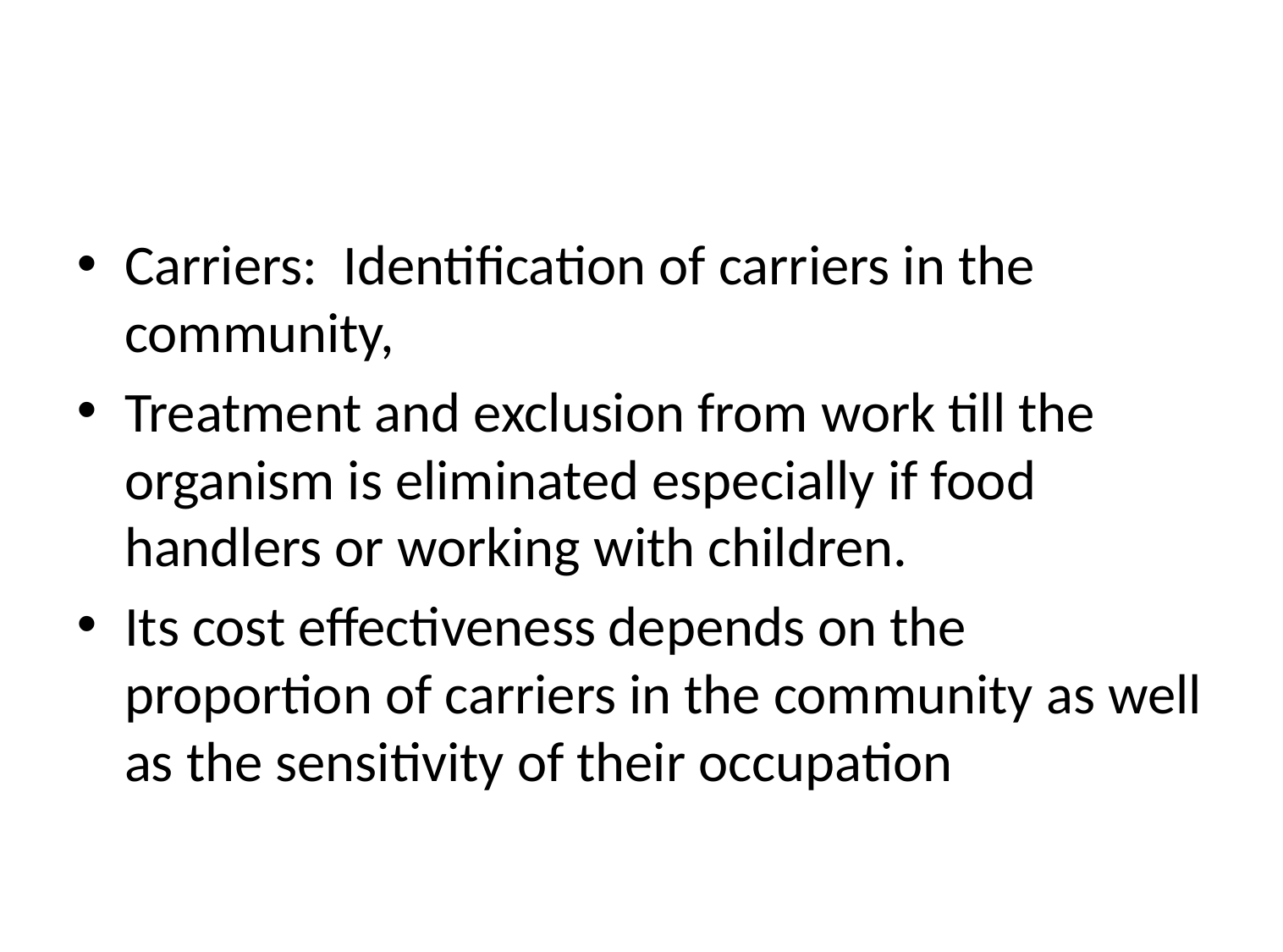

Carriers:  Identification of carriers in the community,
Treatment and exclusion from work till the organism is eliminated especially if food handlers or working with children.
Its cost effectiveness depends on the proportion of carriers in the community as well as the sensitivity of their occupation